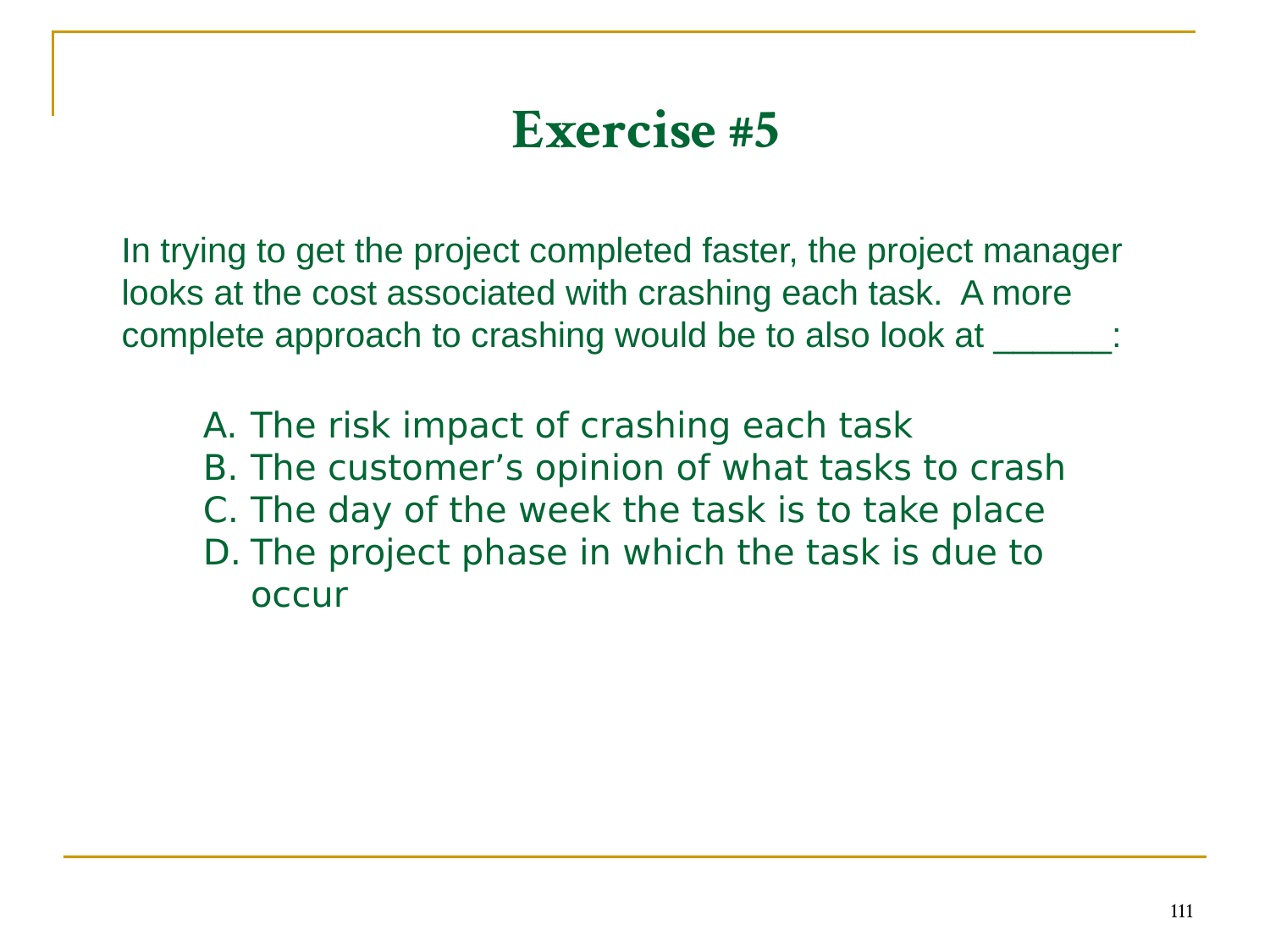

# Exercise #5
In trying to get the project completed faster, the project manager looks at the cost associated with crashing each task.  A more complete approach to crashing would be to also look at ______:
The risk impact of crashing each task
The customer’s opinion of what tasks to crash
The day of the week the task is to take place
The project phase in which the task is due to occur
111